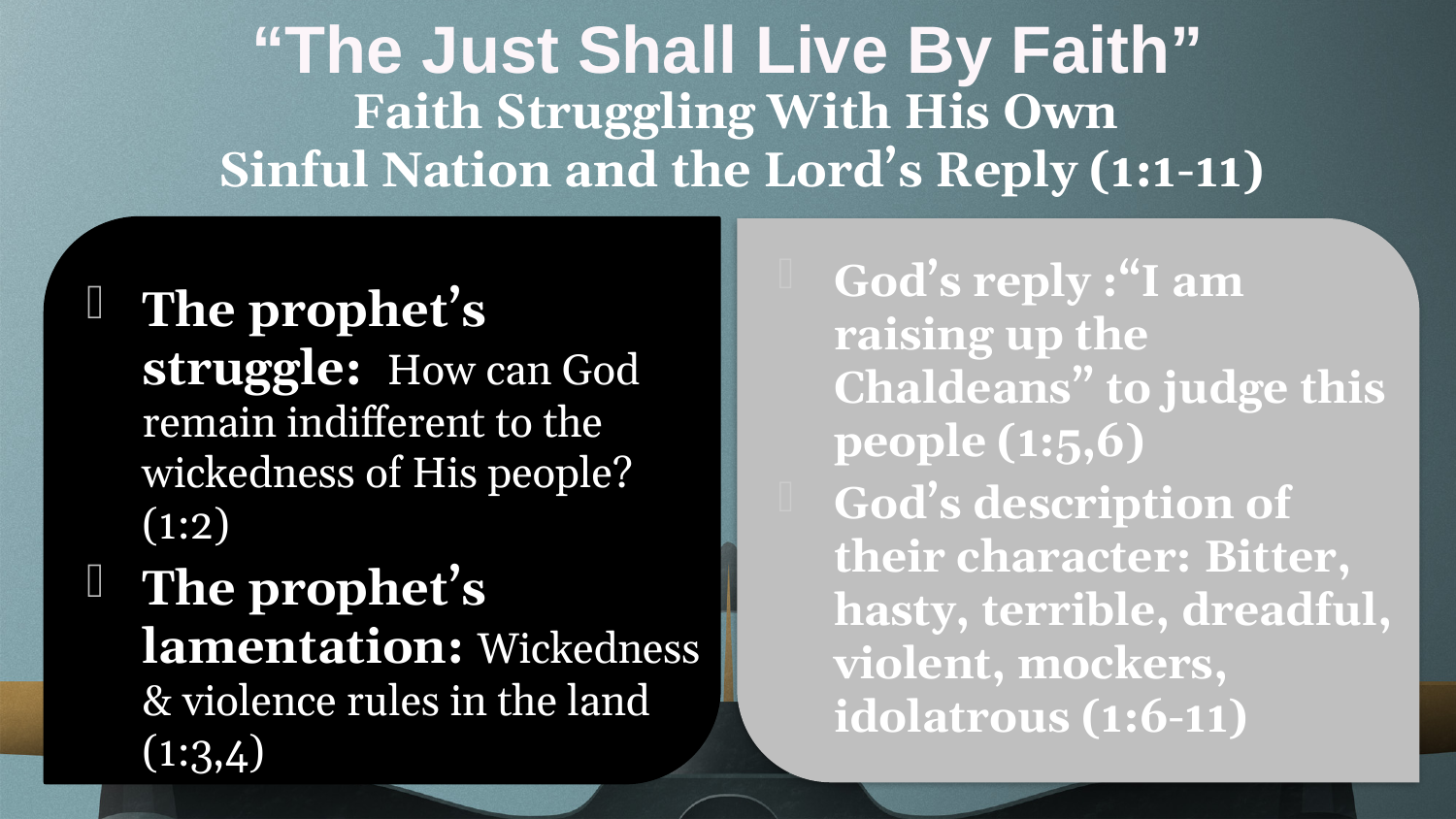

“The Just Shall Live By Faith”
Faith Struggling With His Own
Sinful Nation and the Lord’s Reply (1:1-11)

God’s reply :“I am raising up the Chaldeans” to judge this people (1:5,6)
God’s description of their character: Bitter, hasty, terrible, dreadful, violent, mockers, idolatrous (1:6-11)
The prophet’s struggle:  How can God remain indifferent to the wickedness of His people? (1:2)
The prophet’s lamentation: Wickedness & violence rules in the land (1:3,4)